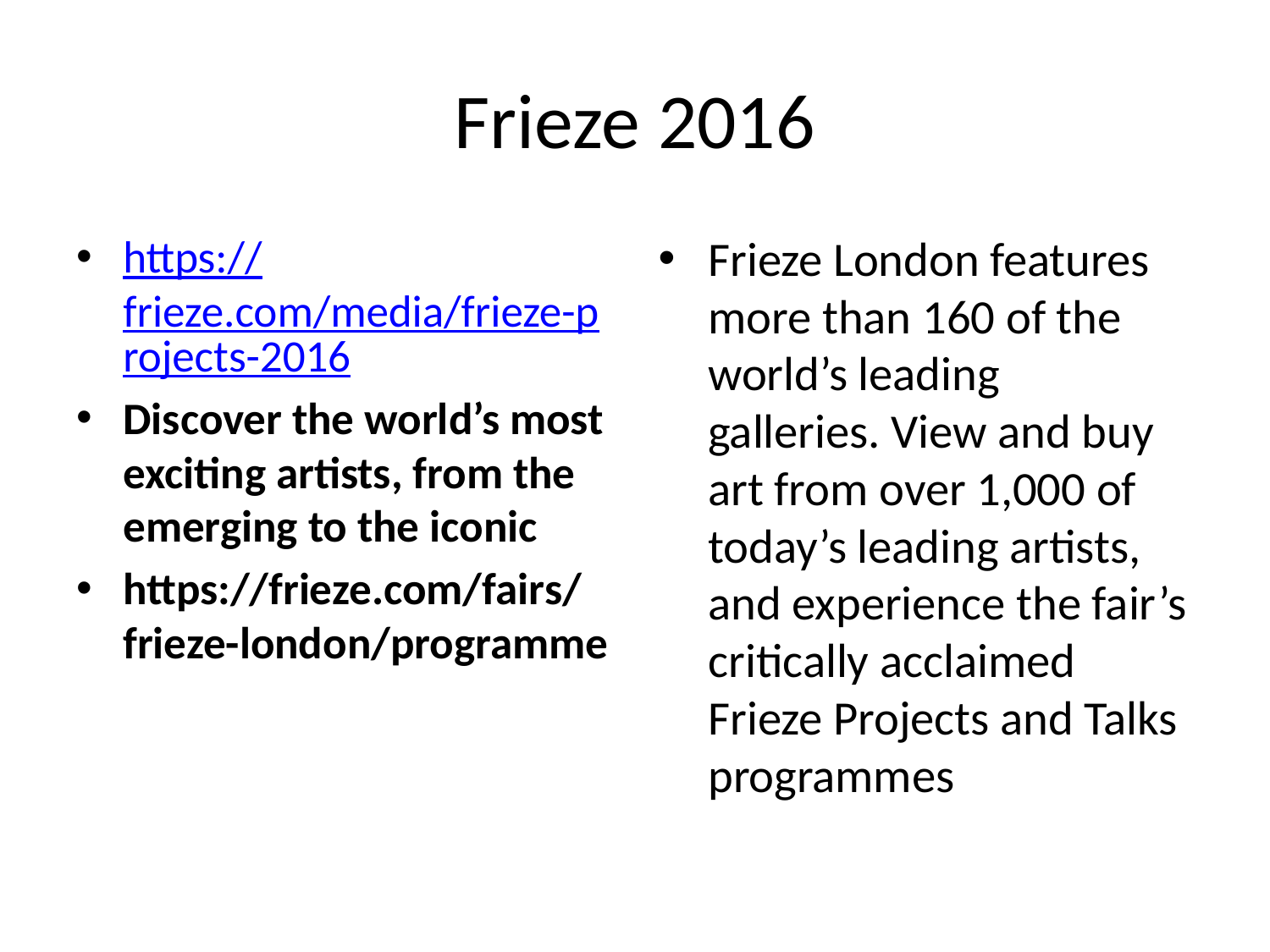

# Frieze 2016
Frieze London features more than 160 of the world’s leading galleries. View and buy art from over 1,000 of today’s leading artists, and experience the fair’s critically acclaimed Frieze Projects and Talks programmes

https://frieze.com/media/frieze-projects-2016
Discover the world’s most exciting artists, from the emerging to the iconic
https://frieze.com/fairs/frieze-london/programme